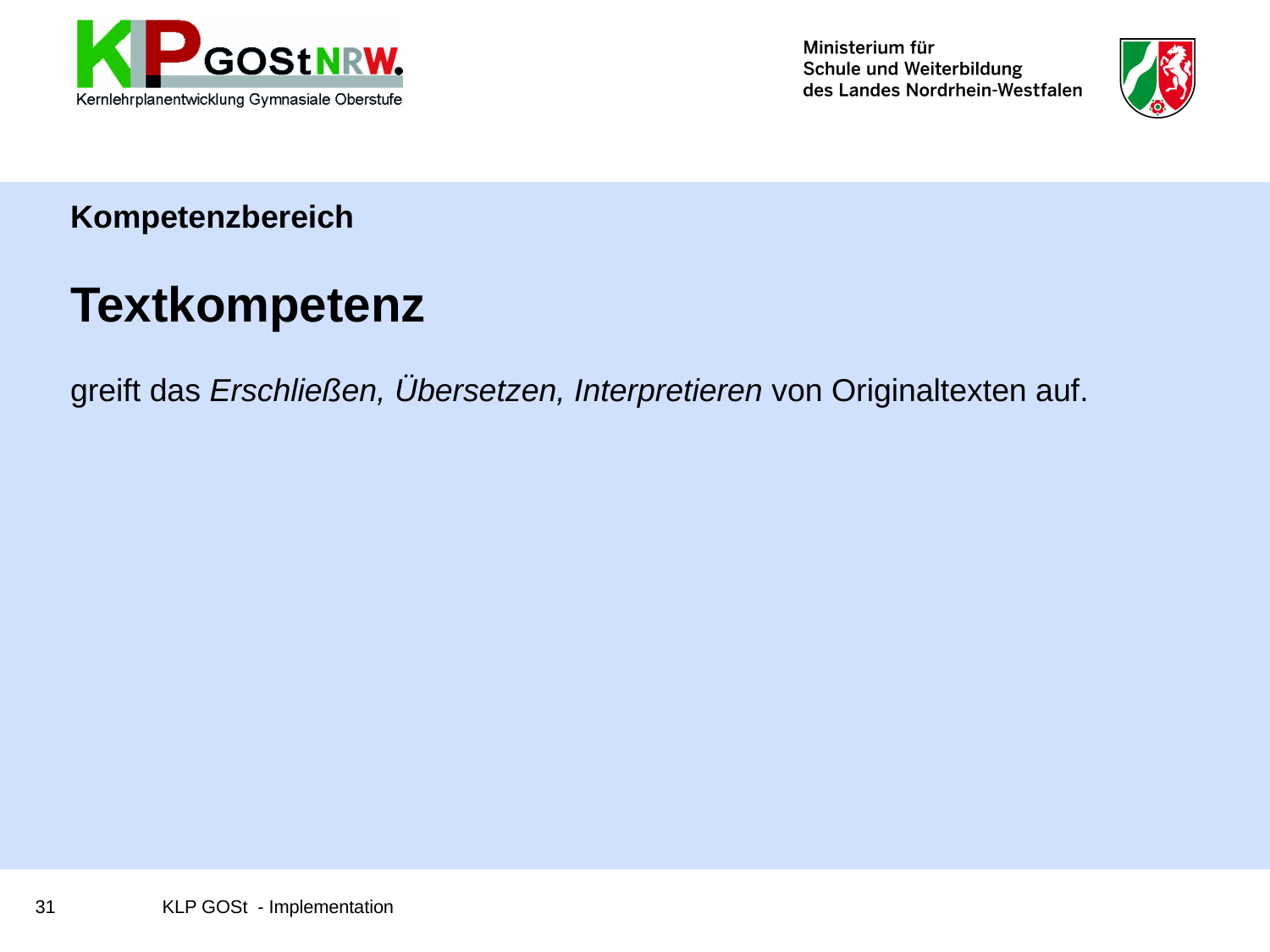

# Kompetenzbereich Textkompetenz greift das Erschließen, Übersetzen, Interpretieren von Originaltexten auf.
31	KLP GOSt  - Implementation